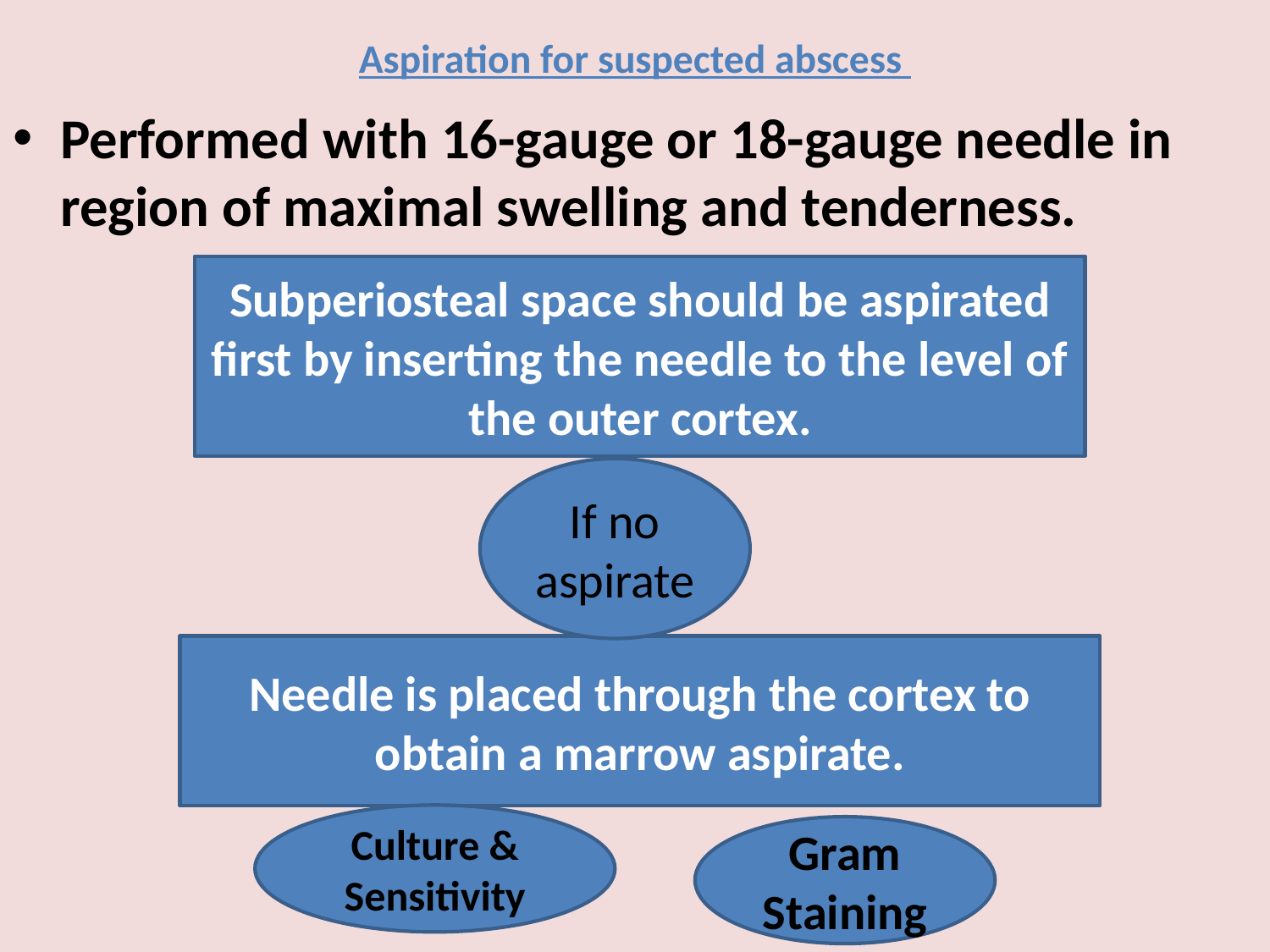

# Aspiration for suspected abscess
Performed with 16-gauge or 18-gauge needle in region of maximal swelling and tenderness.
Subperiosteal space should be aspirated first by inserting the needle to the level of the outer cortex.
If no aspirate
Needle is placed through the cortex to obtain a marrow aspirate.
Culture & Sensitivity
Gram Staining